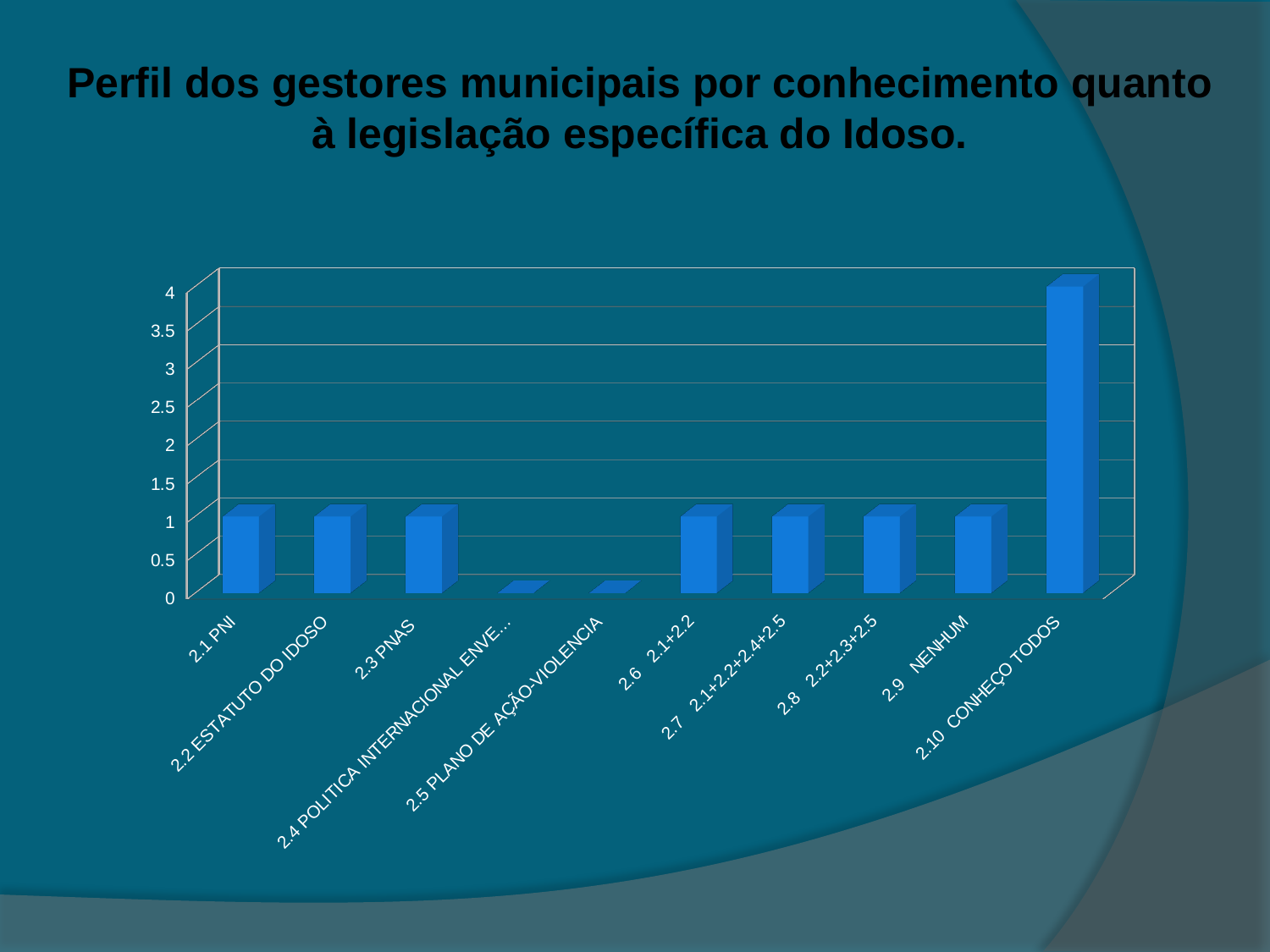

# Perfil dos gestores municipais por conhecimento quanto à legislação específica do Idoso.

[unsupported chart]